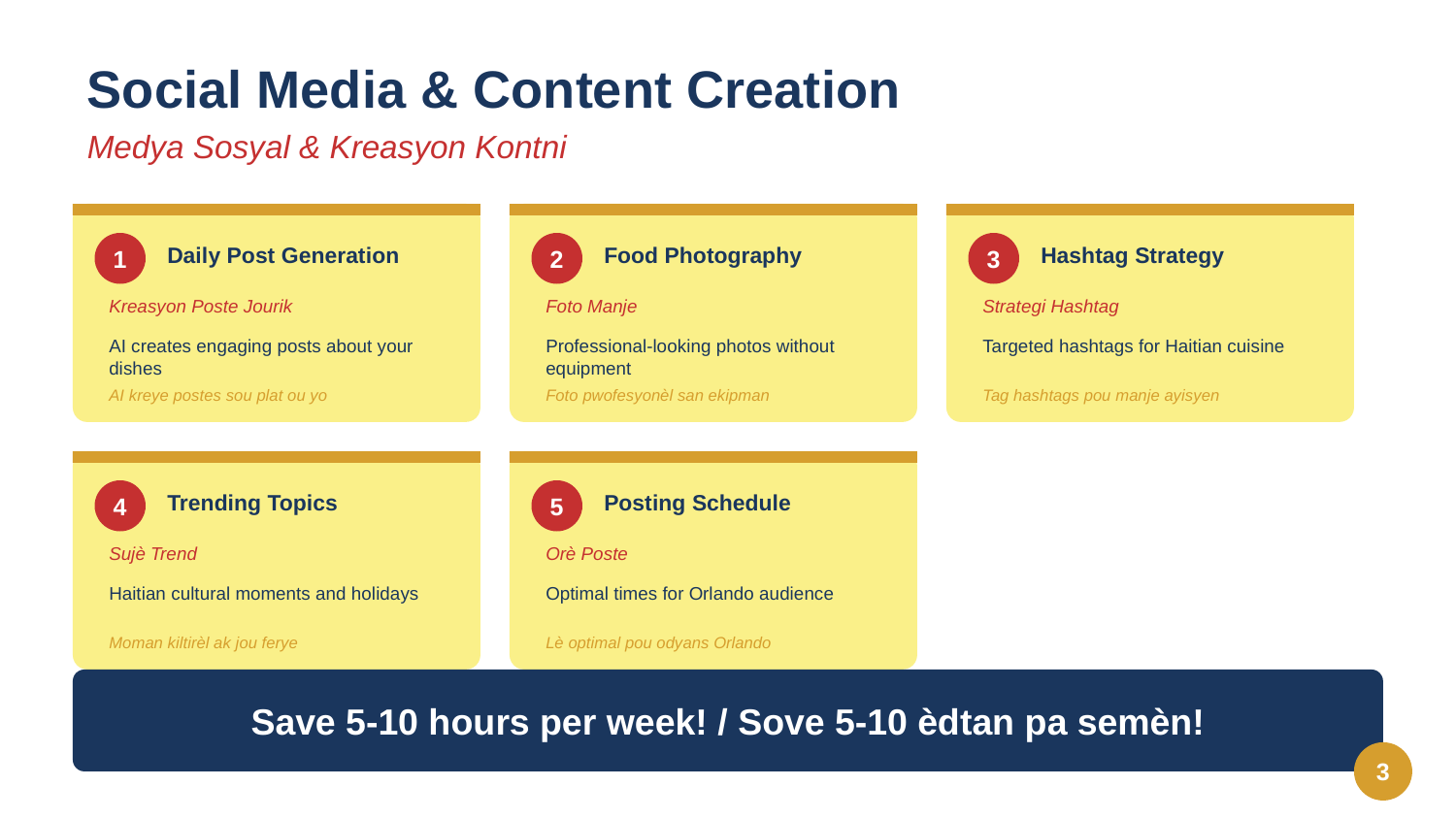

Social Media & Content Creation
Medya Sosyal & Kreasyon Kontni

Daily Post Generation
Food Photography
Hashtag Strategy

1

2

3
Kreasyon Poste Jourik
Foto Manje
Strategi Hashtag
AI creates engaging posts about your dishes
Professional-looking photos without equipment
Targeted hashtags for Haitian cuisine
AI kreye postes sou plat ou yo
Foto pwofesyonèl san ekipman
Tag hashtags pou manje ayisyen

Trending Topics
Posting Schedule

4

5
Sujè Trend
Orè Poste
Haitian cultural moments and holidays
Optimal times for Orlando audience
Moman kiltirèl ak jou ferye
Lè optimal pou odyans Orlando

Save 5-10 hours per week! / Sove 5-10 èdtan pa semèn!

3